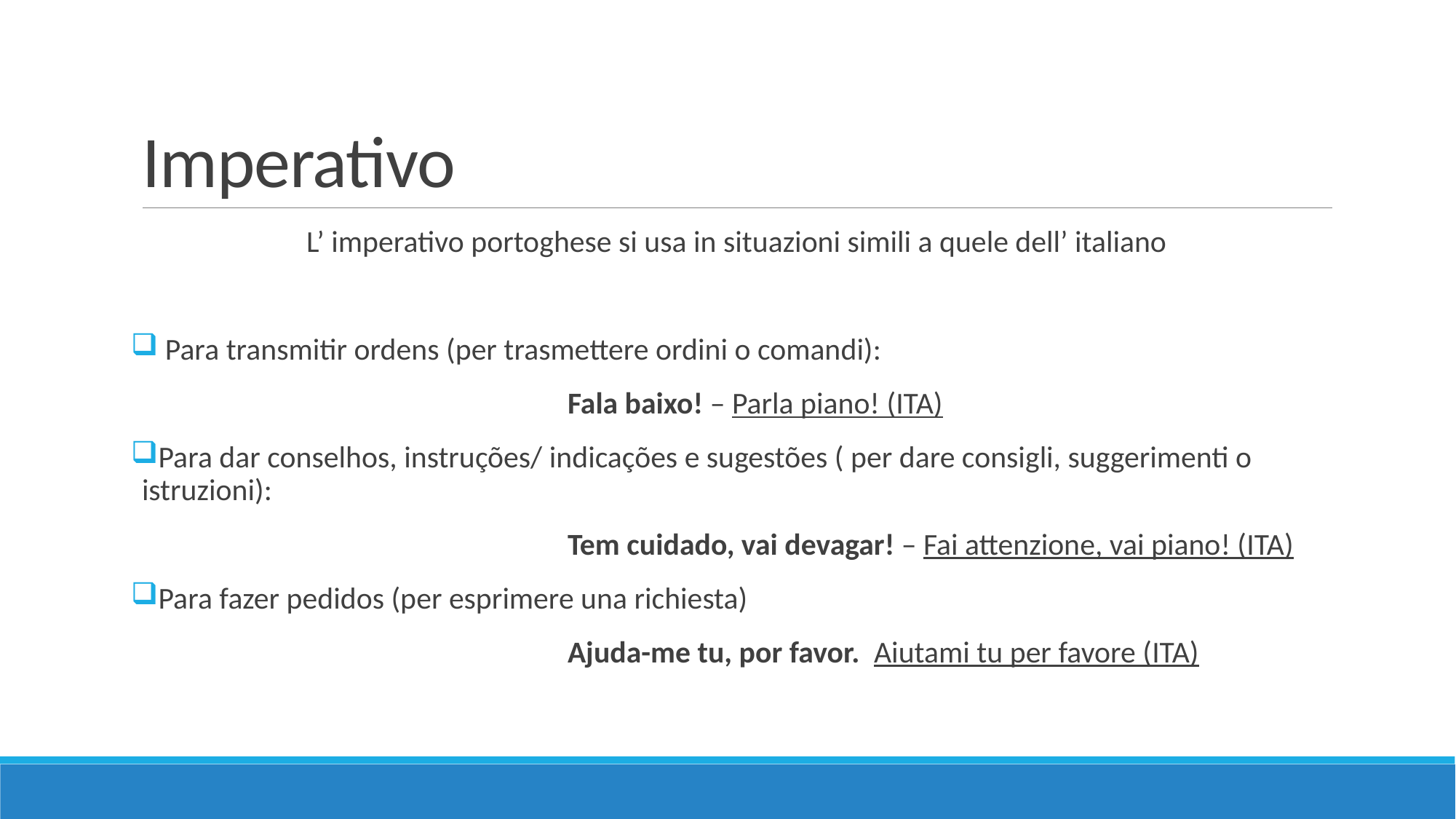

# Imperativo
L’ imperativo portoghese si usa in situazioni simili a quele dell’ italiano

 Para transmitir ordens (per trasmettere ordini o comandi):
				Fala baixo! – Parla piano! (ITA)
Para dar conselhos, instruções/ indicações e sugestões ( per dare consigli, suggerimenti o istruzioni):
				Tem cuidado, vai devagar! – Fai attenzione, vai piano! (ITA)
Para fazer pedidos (per esprimere una richiesta)
				Ajuda-me tu, por favor.  Aiutami tu per favore (ITA)